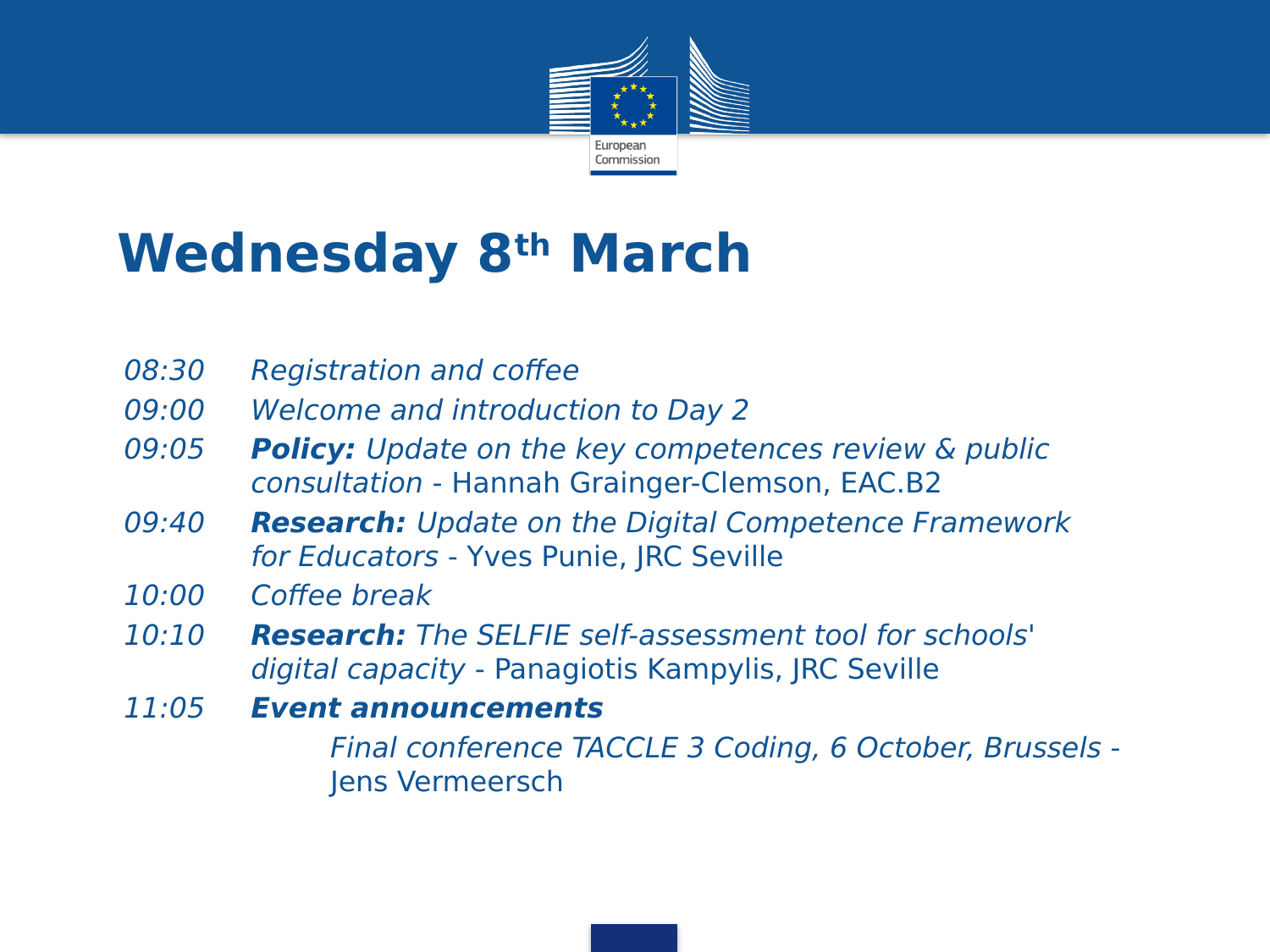

# Wednesday 8th March
08:30	Registration and coffee
09:00	Welcome and introduction to Day 2
09:05	Policy: Update on the key competences review & public 		consultation - Hannah Grainger-Clemson, EAC.B2
09:40	Research: Update on the Digital Competence Framework 		for Educators - Yves Punie, JRC Seville
10:00	Coffee break
10:10	Research: The SELFIE self-assessment tool for schools' 		digital capacity - Panagiotis Kampylis, JRC Seville
11:05	Event announcements
	Final conference TACCLE 3 Coding, 6 October, Brussels - 	Jens Vermeersch